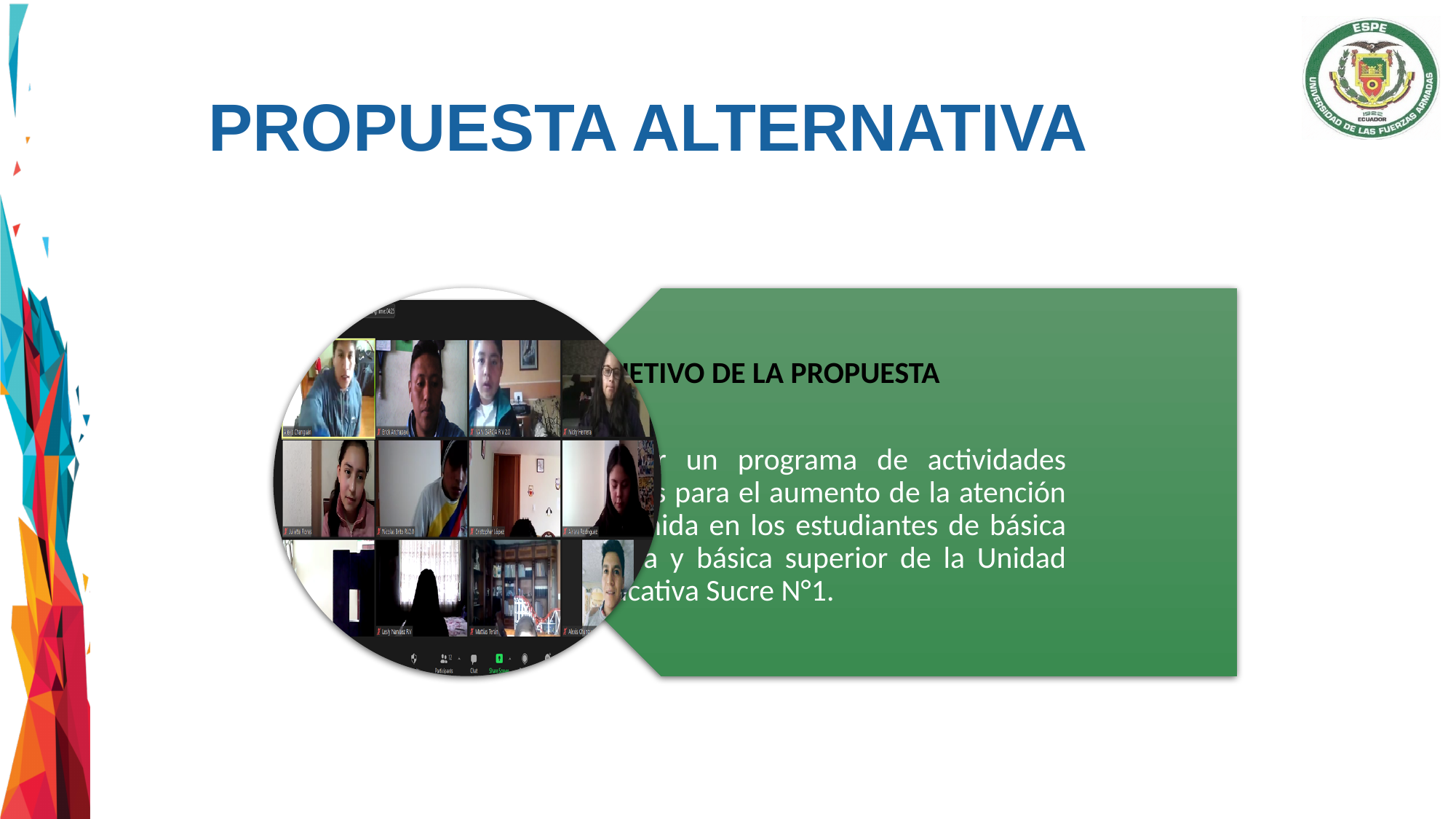

PROPUESTA ALTERNATIVA
OBJETIVO DE LA PROPUESTA

Aplicar un programa de actividades lúdicas para el aumento de la atención sostenida en los estudiantes de básica media y básica superior de la Unidad Educativa Sucre N°1.